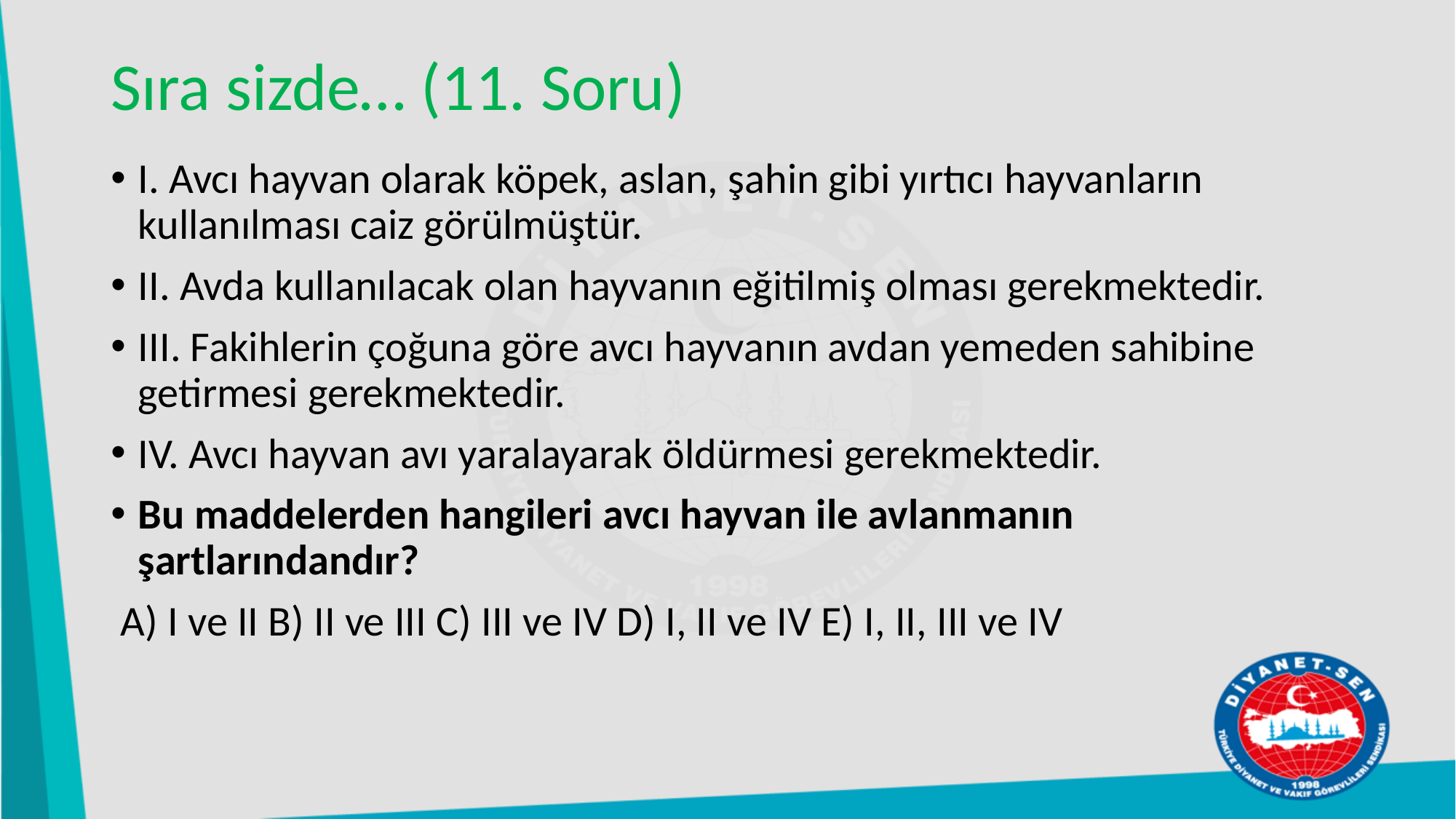

# Sıra sizde… (11. Soru)
I. Avcı hayvan olarak köpek, aslan, şahin gibi yırtıcı hayvanların kullanılması caiz görülmüştür.
II. Avda kullanılacak olan hayvanın eğitilmiş olması gerekmektedir.
III. Fakihlerin çoğuna göre avcı hayvanın avdan yemeden sahibine getirmesi gerekmektedir.
IV. Avcı hayvan avı yaralayarak öldürmesi gerekmektedir.
Bu maddelerden hangileri avcı hayvan ile avlanmanın şartlarındandır?
 A) I ve II B) II ve III C) III ve IV D) I, II ve IV E) I, II, III ve IV